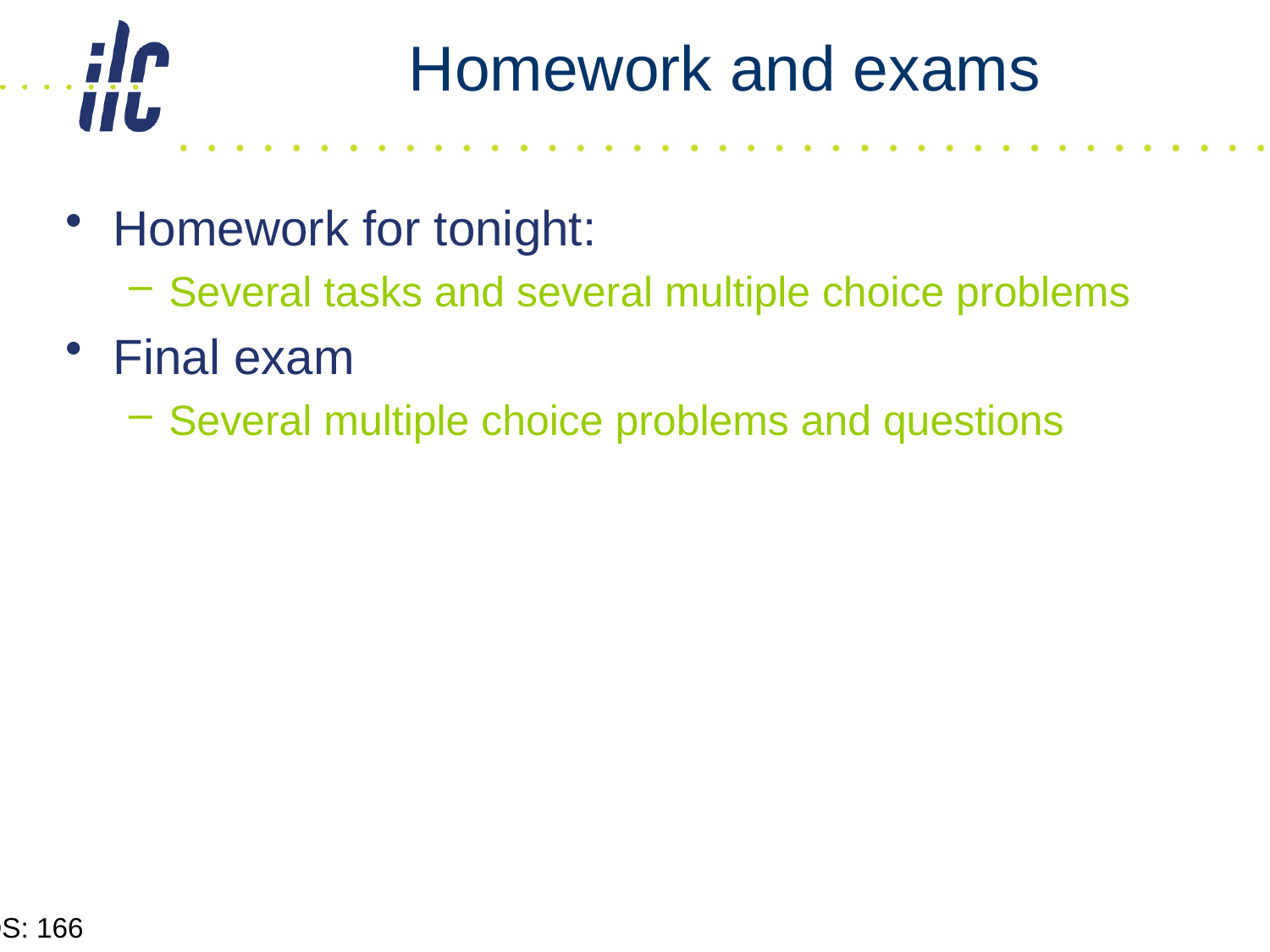

# Homework and exams
Homework for tonight:
Several tasks and several multiple choice problems
Final exam
Several multiple choice problems and questions